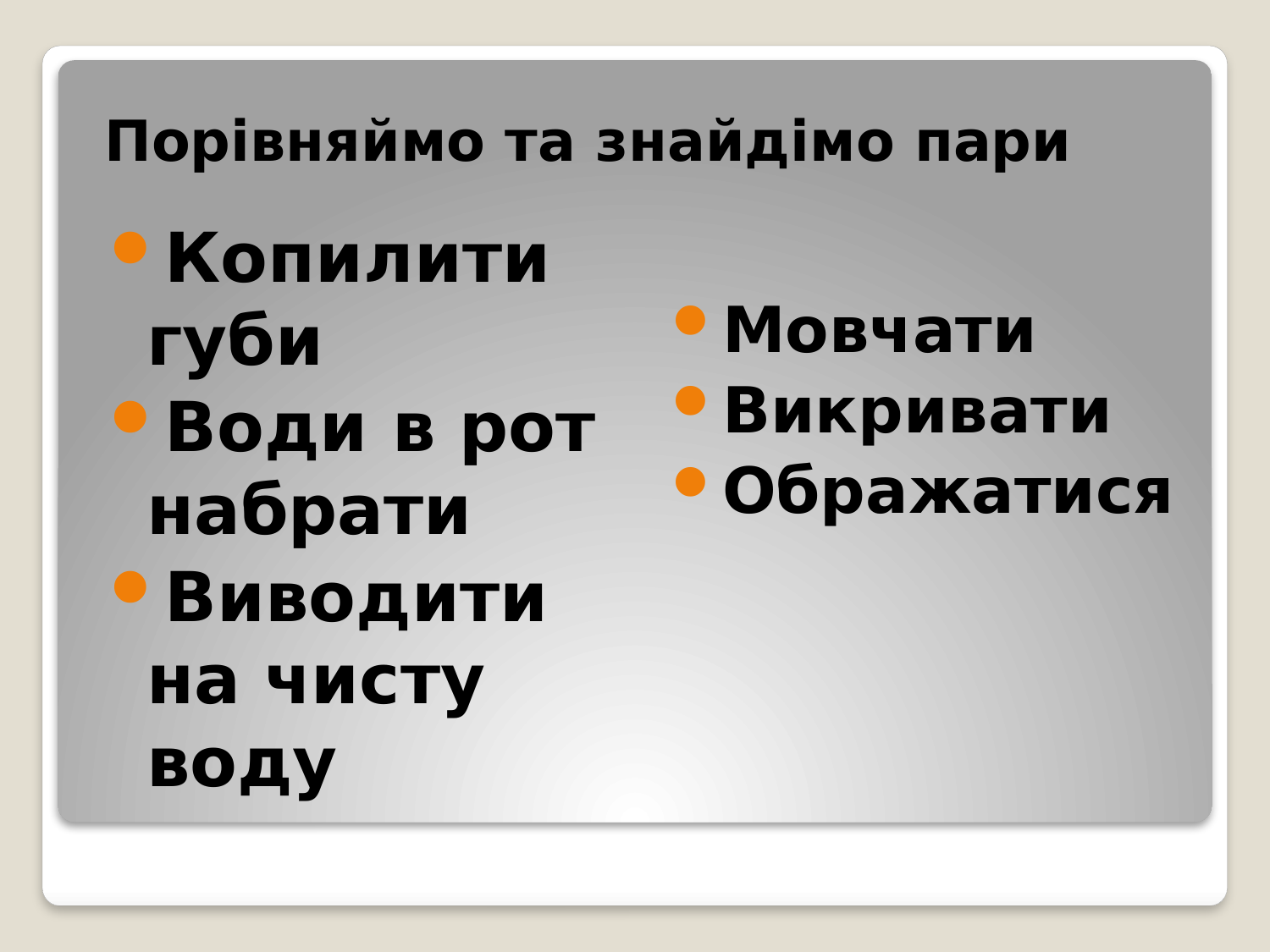

Порівняймо та знайдімо пари
Копилити губи
Води в рот набрати
Виводити на чисту воду
Мовчати
Викривати
Ображатися